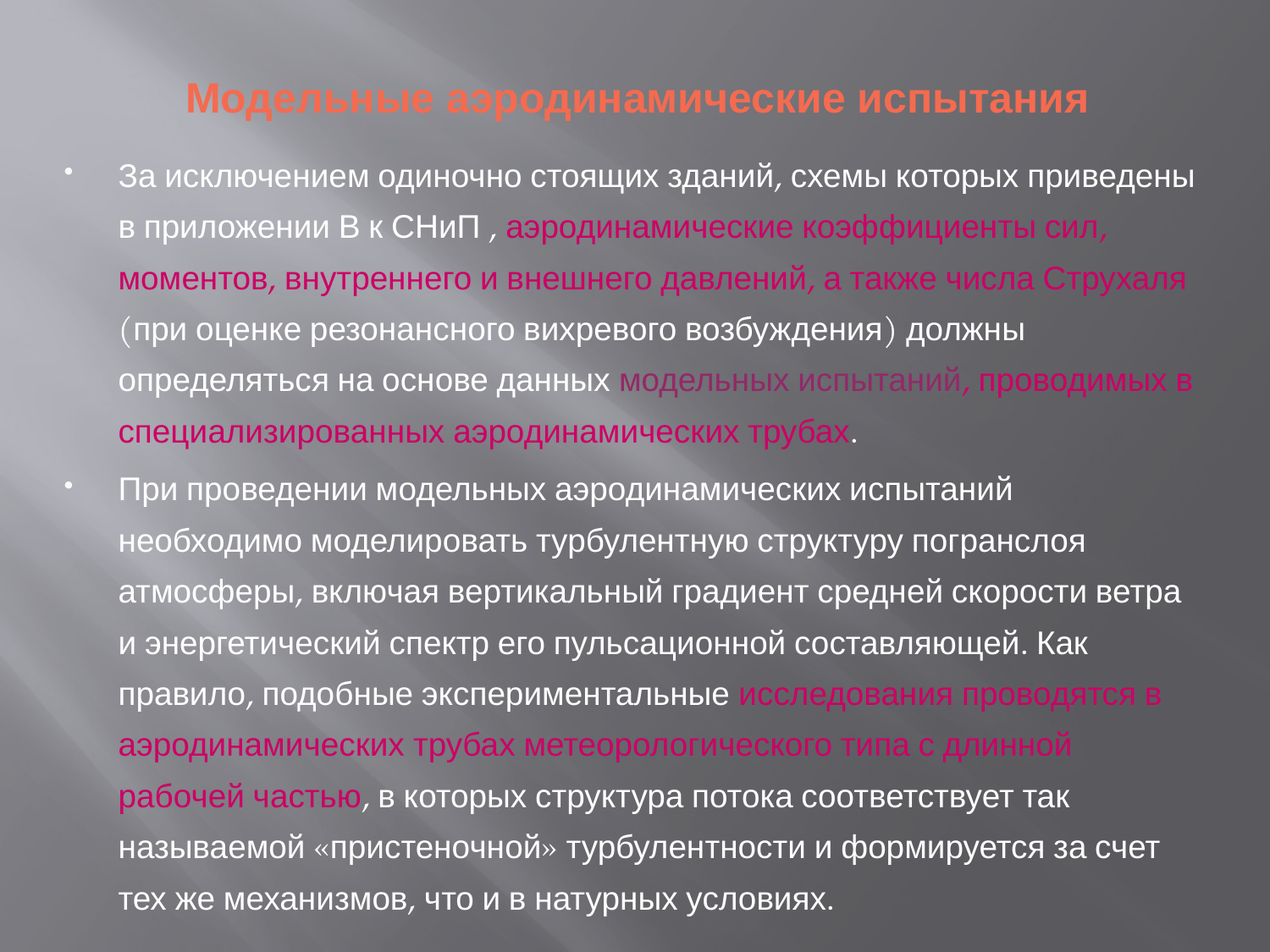

# Модельные аэродинамические испытания
За исключением одиночно стоящих зданий, схемы которых приведены в приложении В к СНиП , аэродинамические коэффициенты сил, моментов, внутреннего и внешнего давлений, а также числа Струхаля (при оценке резонансного вихревого возбуждения) должны определяться на основе данных модельных испытаний, проводимых в специализированных аэродинамических трубах.
При проведении модельных аэродинамических испытаний необходимо моделировать турбулентную структуру погранслоя атмосферы, включая вертикальный градиент средней скорости ветра и энергетический спектр его пульсационной составляющей. Как правило, подобные экспериментальные исследования проводятся в аэродинамических трубах метеорологического типа с длинной рабочей частью, в которых структура потока соответствует так называемой «пристеночной» турбулентности и формируется за счет тех же механизмов, что и в натурных условиях.